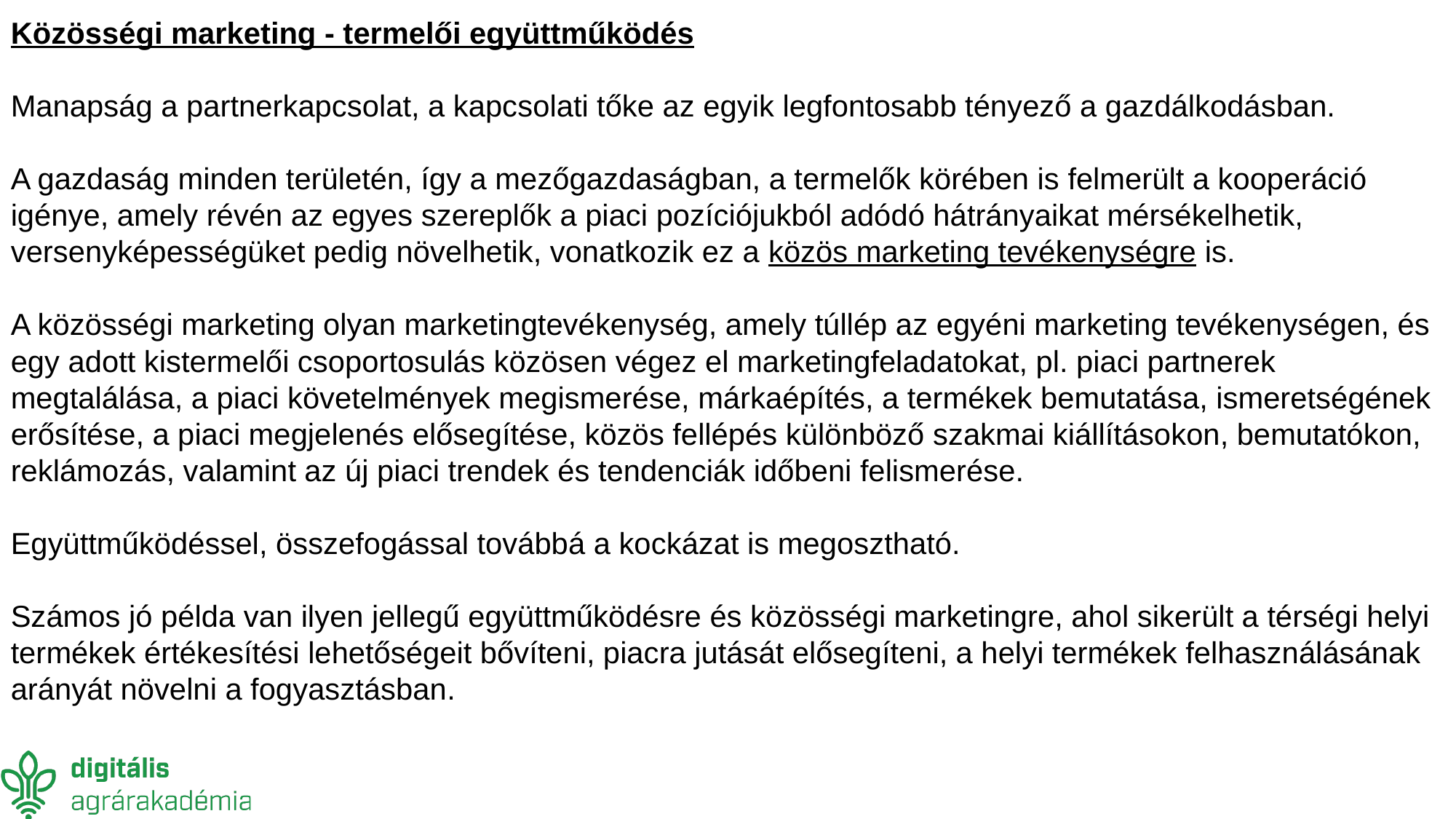

Közösségi marketing - termelői együttműködés

Manapság a partnerkapcsolat, a kapcsolati tőke az egyik legfontosabb tényező a gazdálkodásban.

A gazdaság minden területén, így a mezőgazdaságban, a termelők körében is felmerült a kooperáció igénye, amely révén az egyes szereplők a piaci pozíciójukból adódó hátrányaikat mérsékelhetik, versenyképességüket pedig növelhetik, vonatkozik ez a közös marketing tevékenységre is.

A közösségi marketing olyan marketingtevékenység, amely túllép az egyéni marketing tevékenységen, és egy adott kistermelői csoportosulás közösen végez el marketingfeladatokat, pl. piaci partnerek megtalálása, a piaci követelmények megismerése, márkaépítés, a termékek bemutatása, ismeretségének erősítése, a piaci megjelenés elősegítése, közös fellépés különböző szakmai kiállításokon, bemutatókon, reklámozás, valamint az új piaci trendek és tendenciák időbeni felismerése.

Együttműködéssel, összefogással továbbá a kockázat is megosztható.

Számos jó példa van ilyen jellegű együttműködésre és közösségi marketingre, ahol sikerült a térségi helyi termékek értékesítési lehetőségeit bővíteni, piacra jutását elősegíteni, a helyi termékek felhasználásának arányát növelni a fogyasztásban.